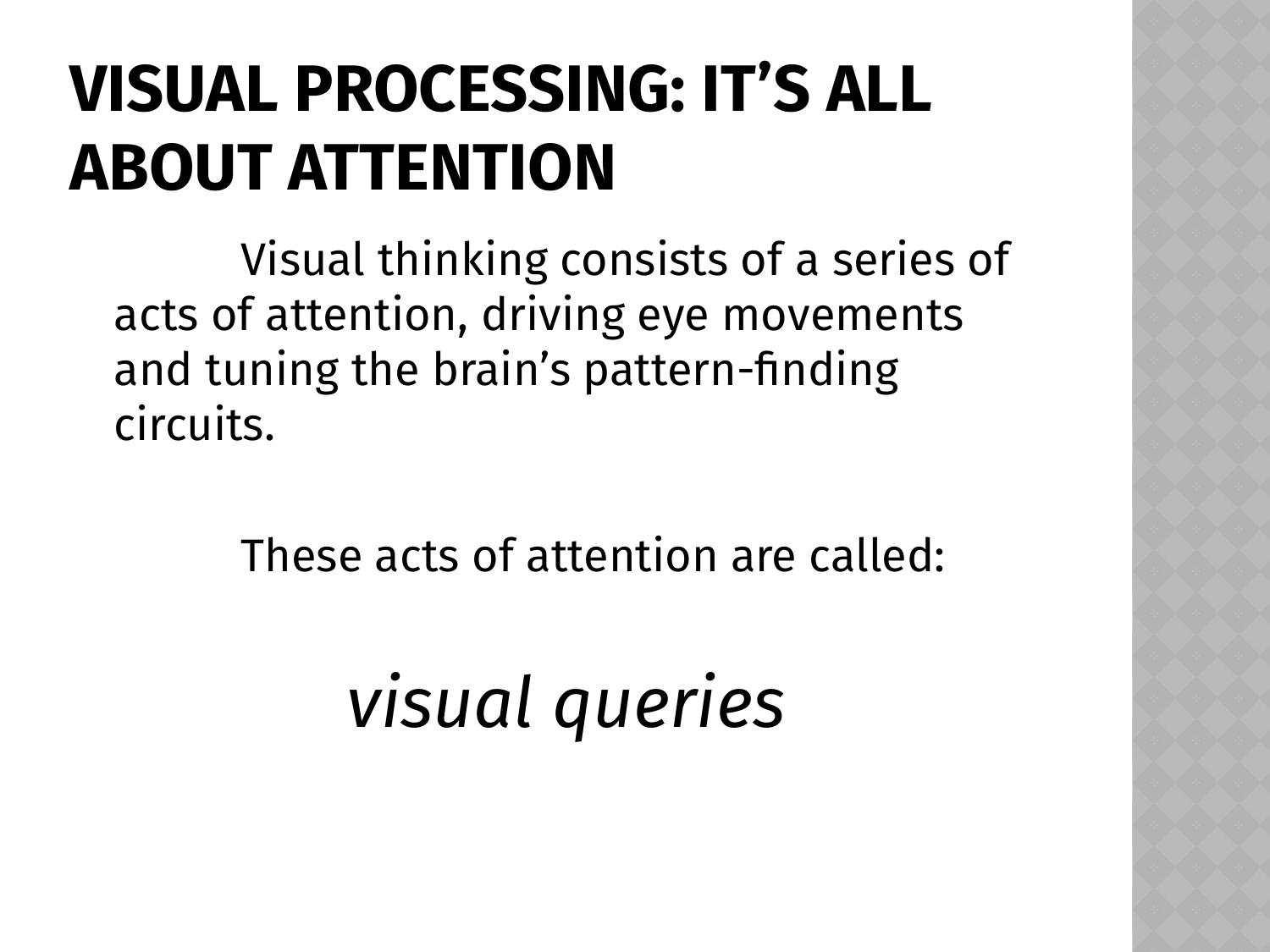

# Visual Processing: It’s All about attention
		Visual thinking consists of a series of acts of attention, driving eye movements and tuning the brain’s pattern-finding circuits.

		These acts of attention are called:

visual queries